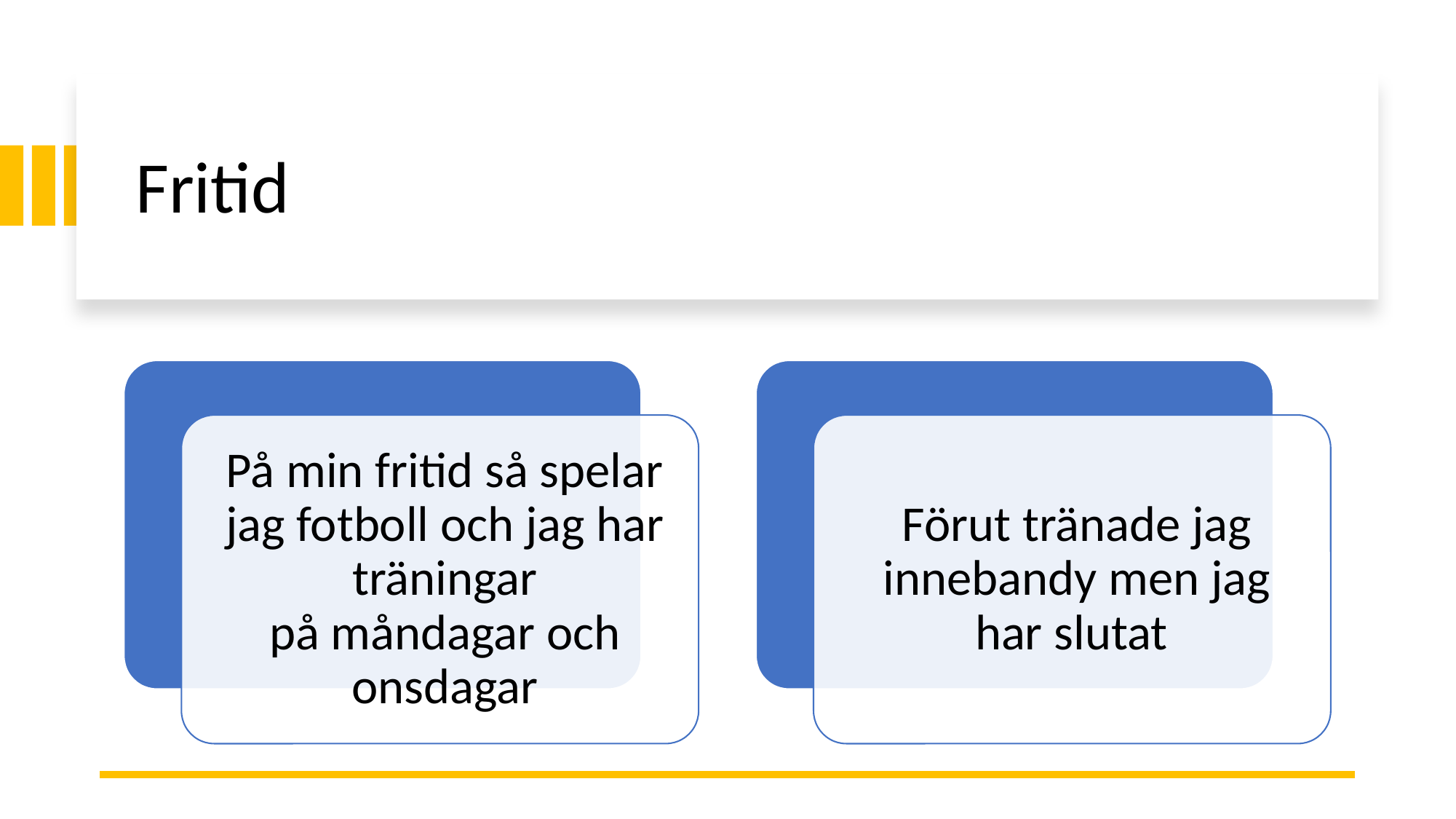

# Fritid

På min fritid så spelar jag fotboll och jag har träningar på måndagar och onsdagar
Förut tränade jag innebandy men jag har slutat